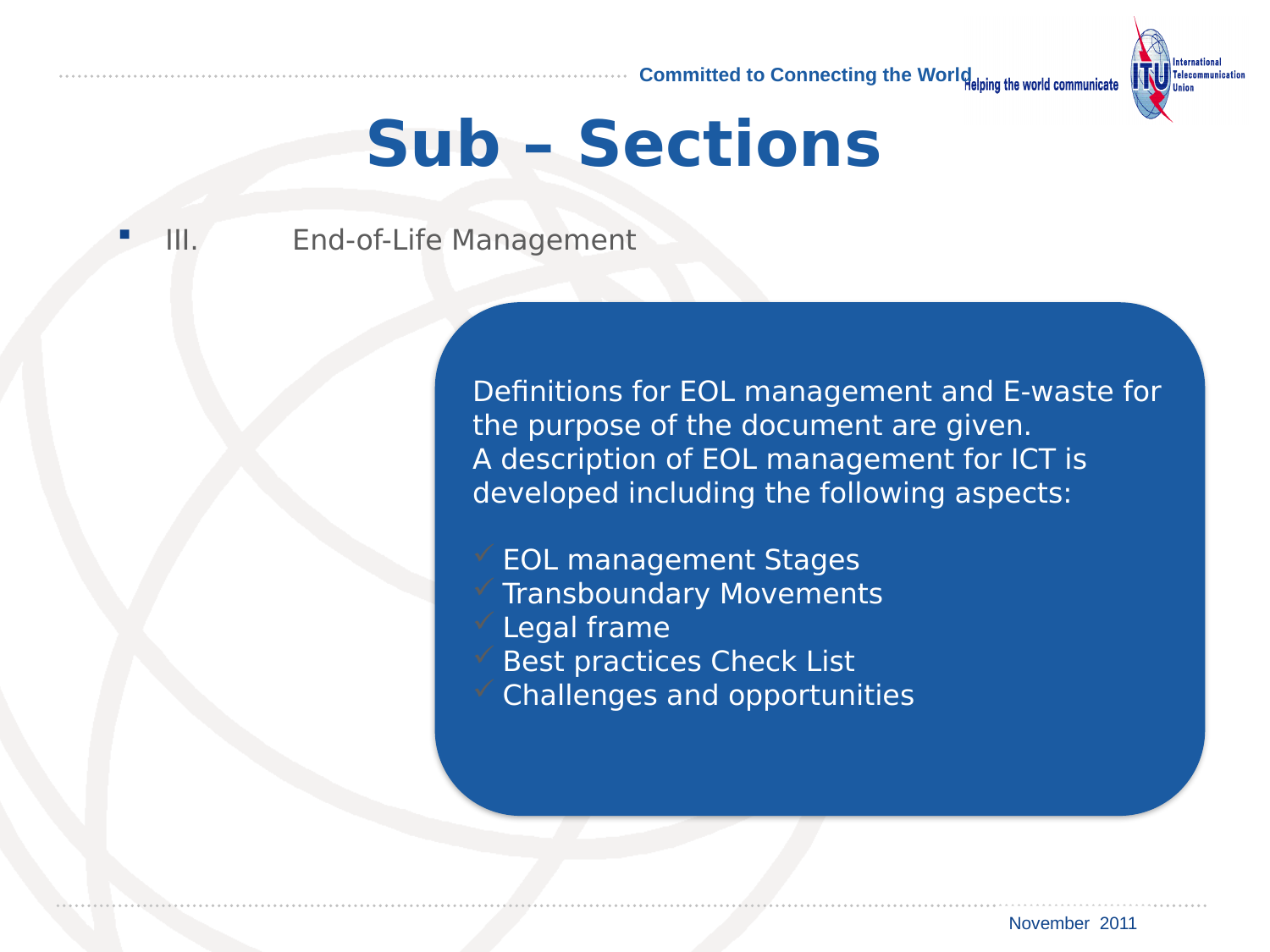

# Sub – Sections

III.	End-of-Life Management

Definitions for EOL management and E-waste for the purpose of the document are given.
A description of EOL management for ICT is developed including the following aspects:

EOL management Stages
Transboundary Movements
Legal frame
Best practices Check List
Challenges and opportunities